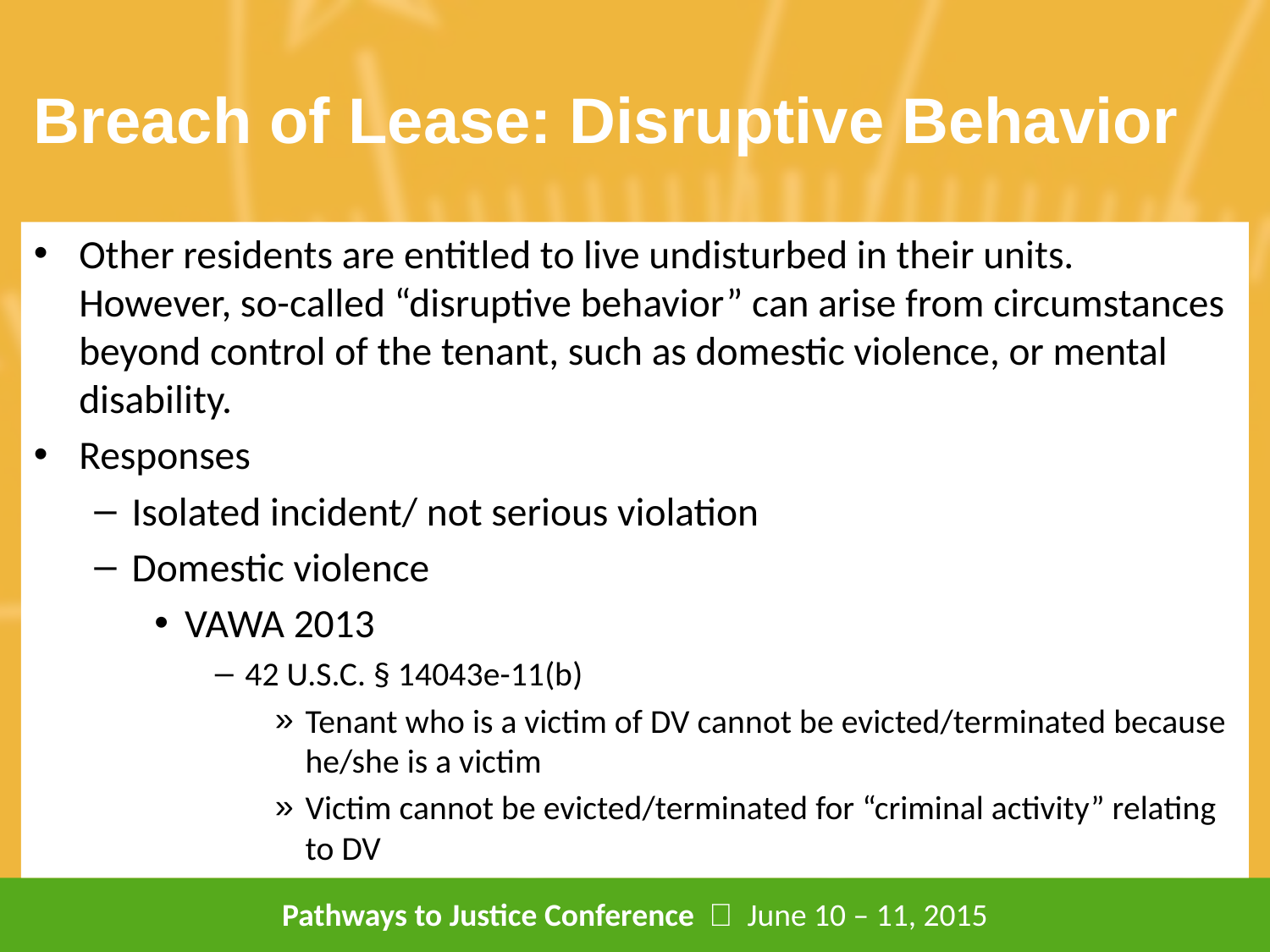

# Breach of Lease: Disruptive Behavior
Other residents are entitled to live undisturbed in their units. However, so-called “disruptive behavior” can arise from circumstances beyond control of the tenant, such as domestic violence, or mental disability.
Responses
Isolated incident/ not serious violation
Domestic violence
VAWA 2013
42 U.S.C. § 14043e-11(b)
Tenant who is a victim of DV cannot be evicted/terminated because he/she is a victim
Victim cannot be evicted/terminated for “criminal activity” relating to DV